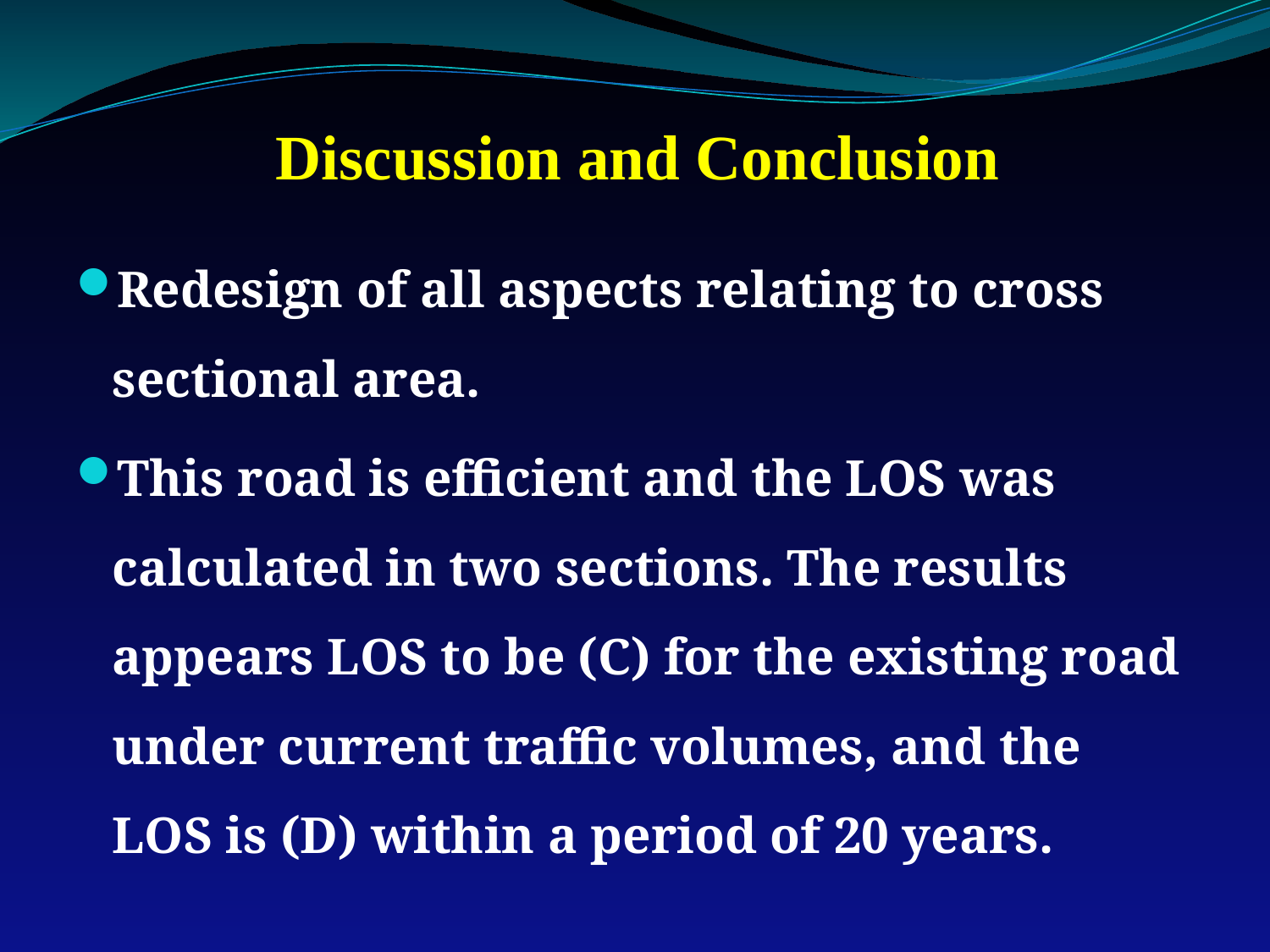

# Discussion and Conclusion
Redesign of all aspects relating to cross sectional area.
This road is efficient and the LOS was calculated in two sections. The results appears LOS to be (C) for the existing road under current traffic volumes, and the LOS is (D) within a period of 20 years.